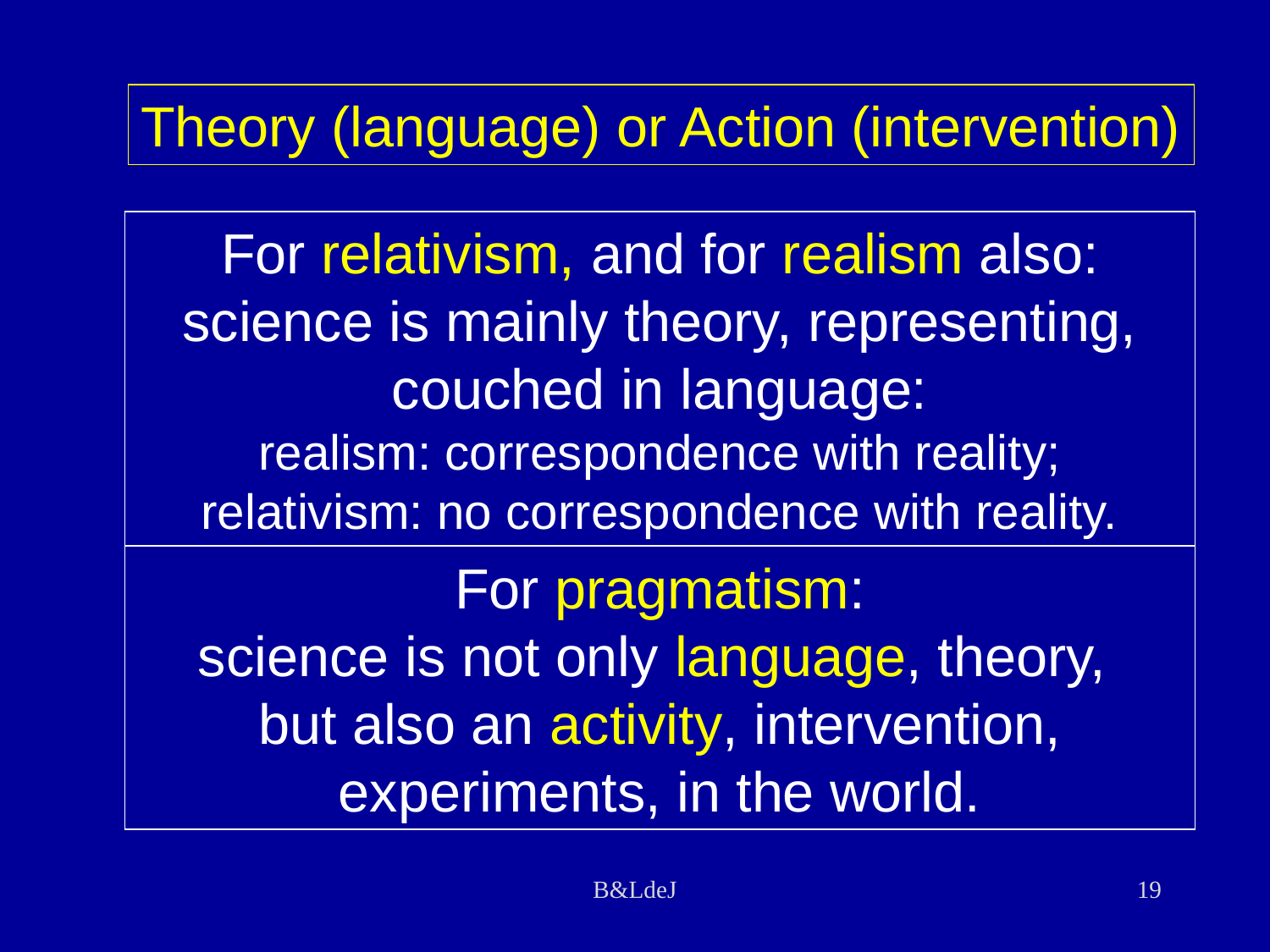

Theory (language) or Action (intervention)
For relativism, and for realism also:
science is mainly theory, representing, couched in language:
realism: correspondence with reality;
 relativism: no correspondence with reality.
For pragmatism:
science is not only language, theory,
but also an activity, intervention, experiments, in the world.
B&LdeJ
19